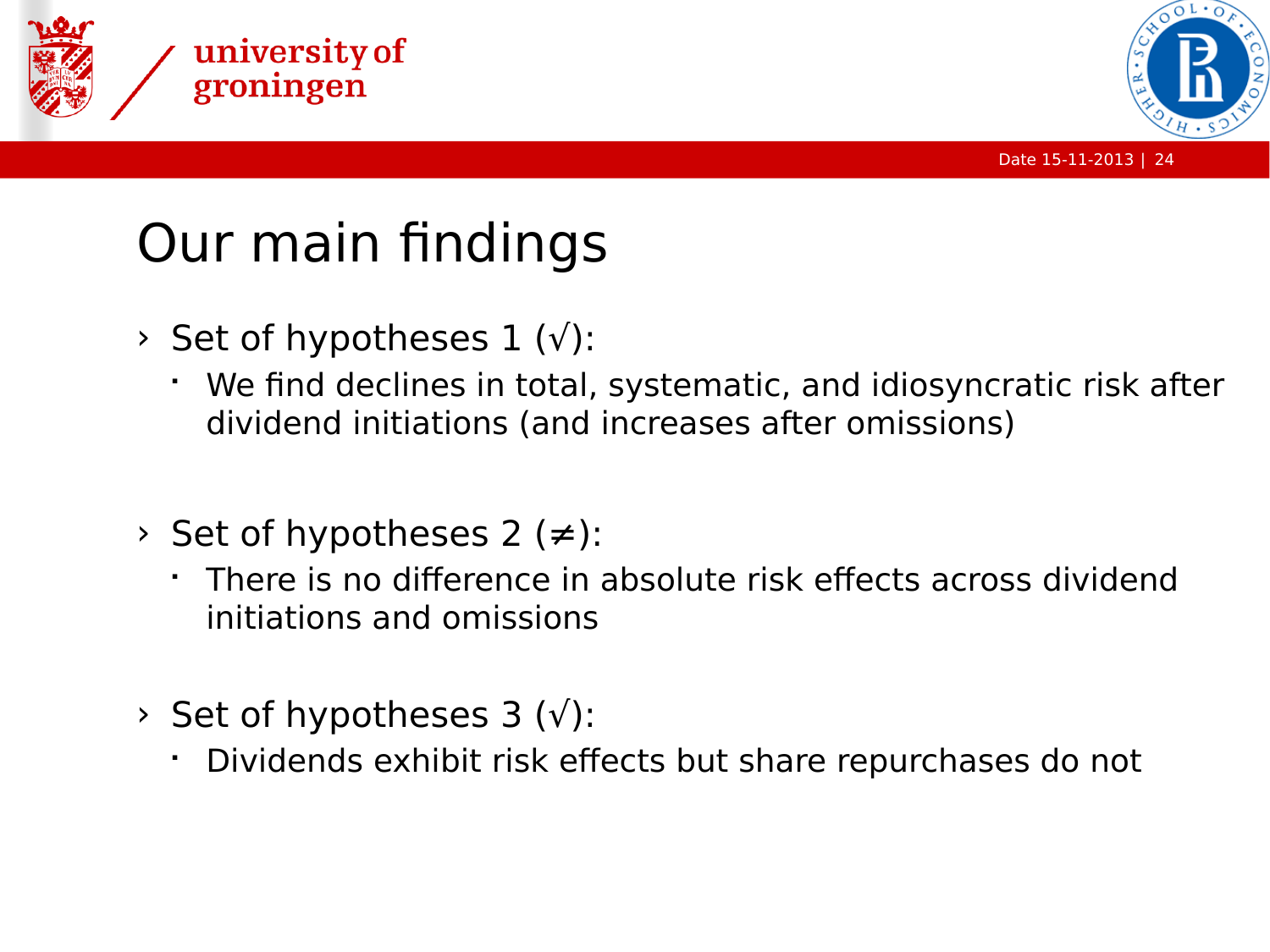

24
# Our main findings
Set of hypotheses 1 (√):
We find declines in total, systematic, and idiosyncratic risk after dividend initiations (and increases after omissions)

Set of hypotheses 2 (≠):
There is no difference in absolute risk effects across dividend initiations and omissions

Set of hypotheses 3 (√):
Dividends exhibit risk effects but share repurchases do not